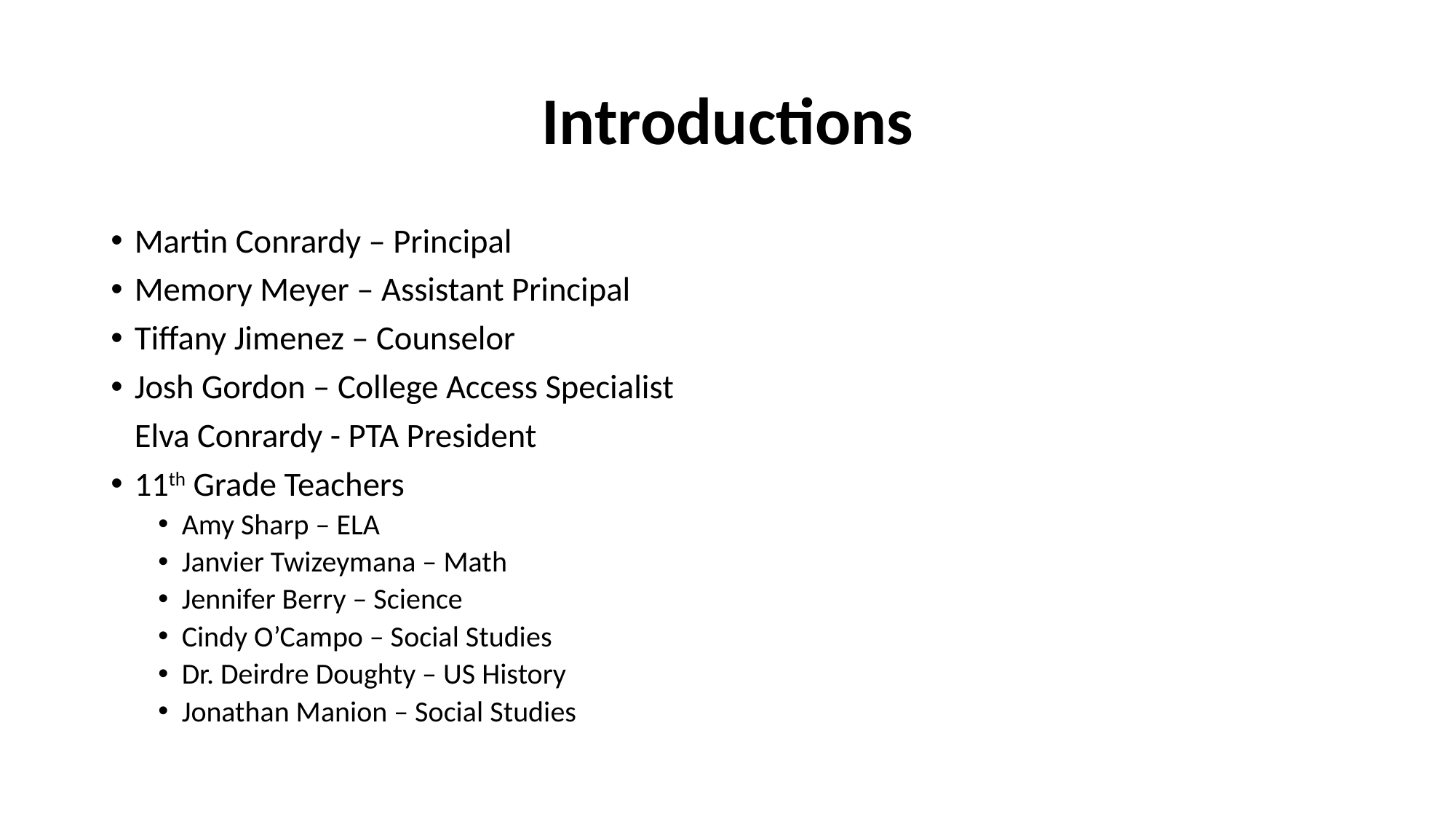

# Introductions
Martin Conrardy – Principal
Memory Meyer – Assistant Principal
Tiffany Jimenez – Counselor
Josh Gordon – College Access Specialist
Elva Conrardy - PTA President
11th Grade Teachers
Amy Sharp – ELA
Janvier Twizeymana – Math
Jennifer Berry – Science
Cindy O’Campo – Social Studies
Dr. Deirdre Doughty – US History
Jonathan Manion – Social Studies